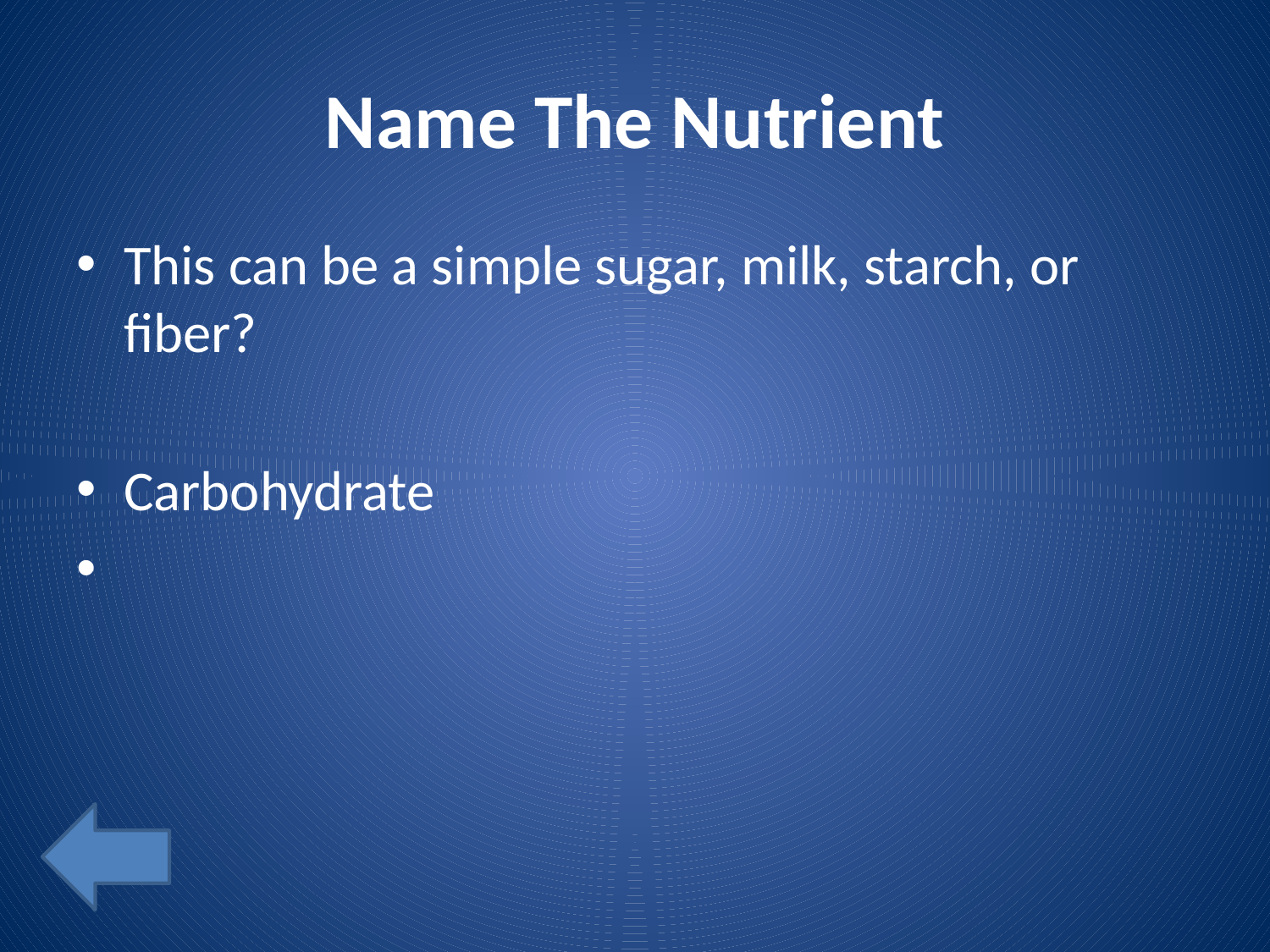

# Name The Nutrient
This can be a simple sugar, milk, starch, or fiber?

Carbohydrate